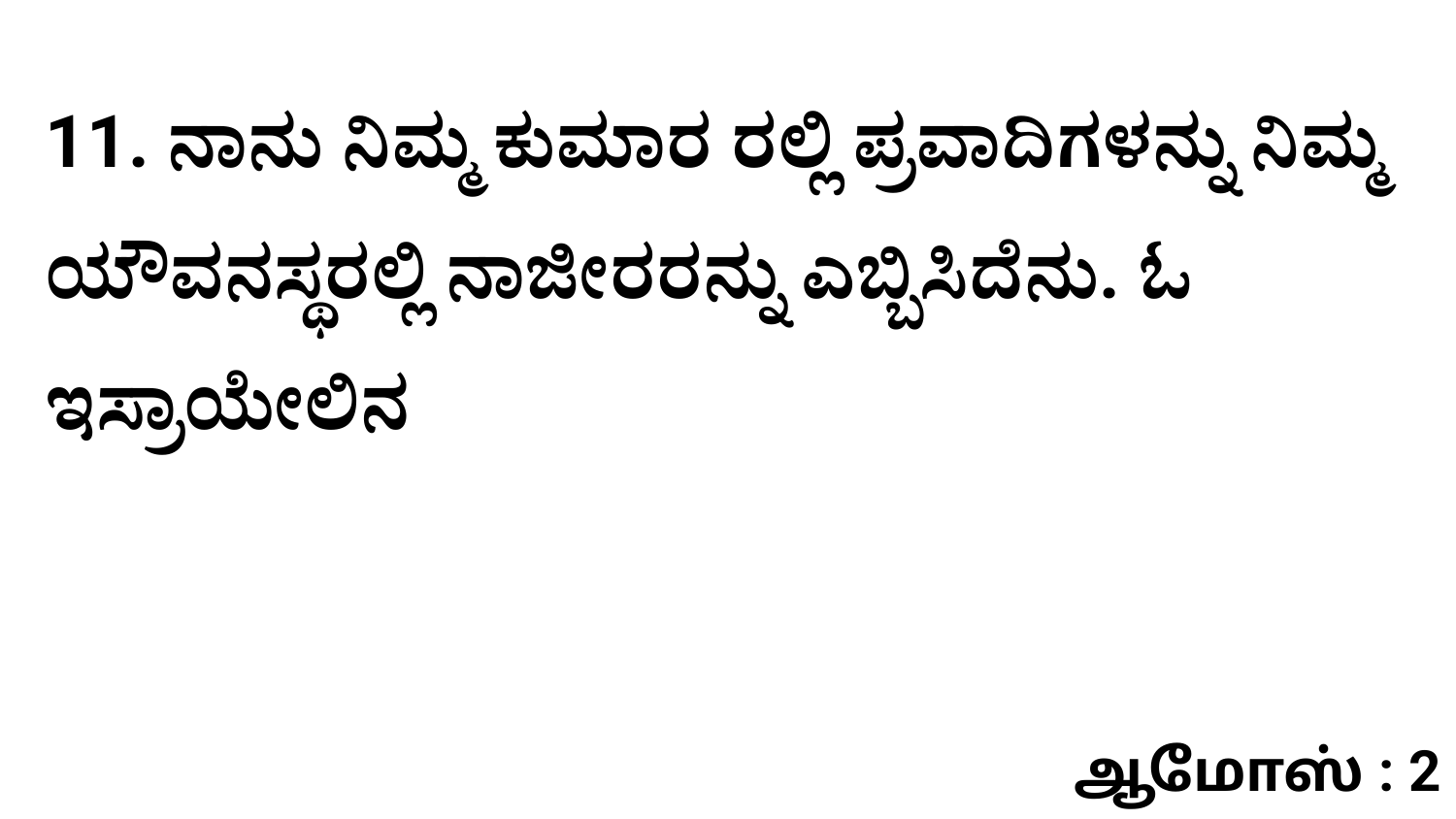

11. ನಾನು ನಿಮ್ಮ ಕುಮಾರ ರಲ್ಲಿ ಪ್ರವಾದಿಗಳನ್ನು ನಿಮ್ಮ ಯೌವನಸ್ಥರಲ್ಲಿ ನಾಜೀರರನ್ನು ಎಬ್ಬಿಸಿದೆನು. ಓ ಇಸ್ರಾಯೇಲಿನ
ஆமோஸ் : 2